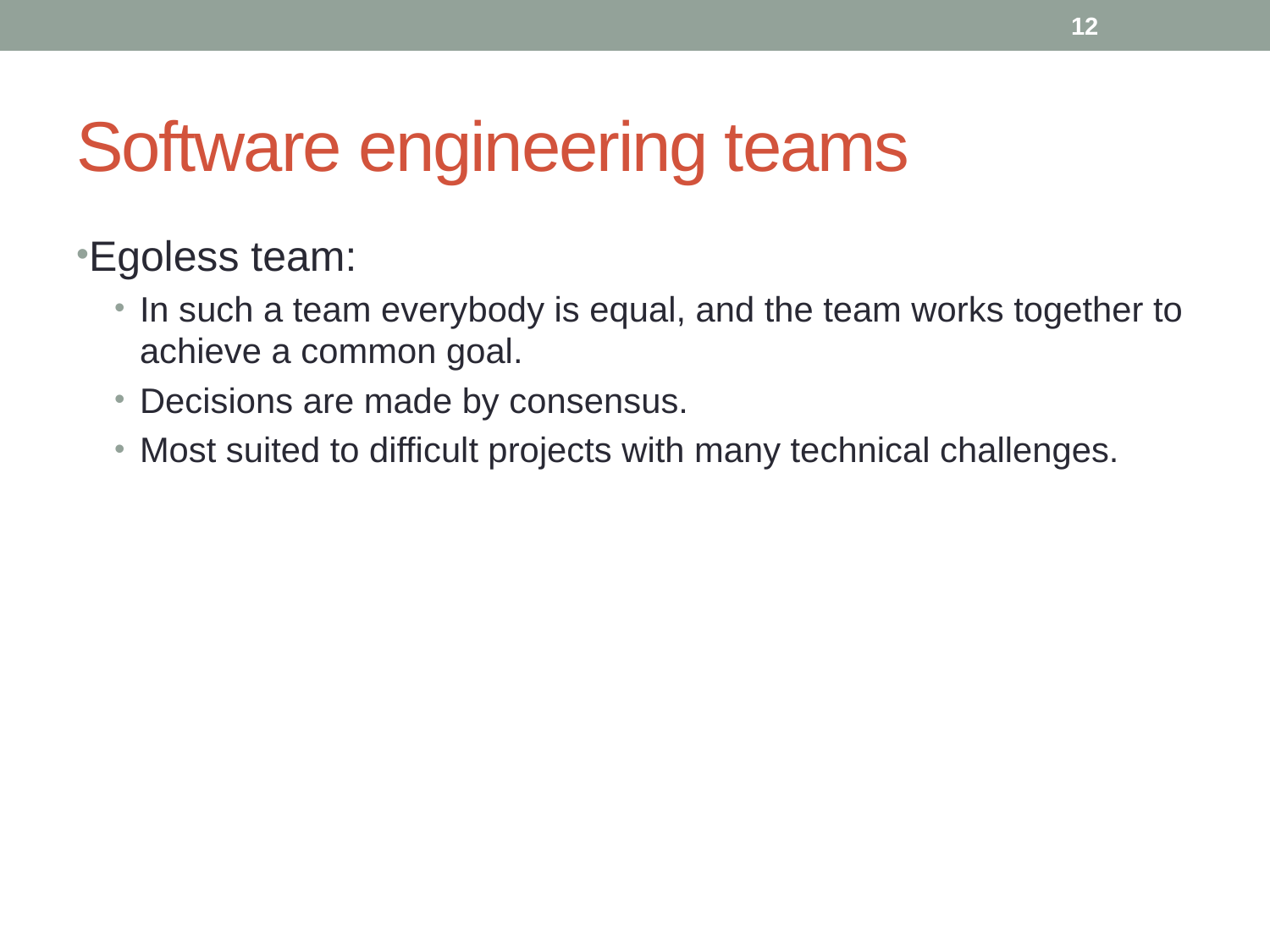

12
# Software engineering teams
Egoless team:
In such a team everybody is equal, and the team works together to achieve a common goal.
Decisions are made by consensus.
Most suited to difficult projects with many technical challenges.